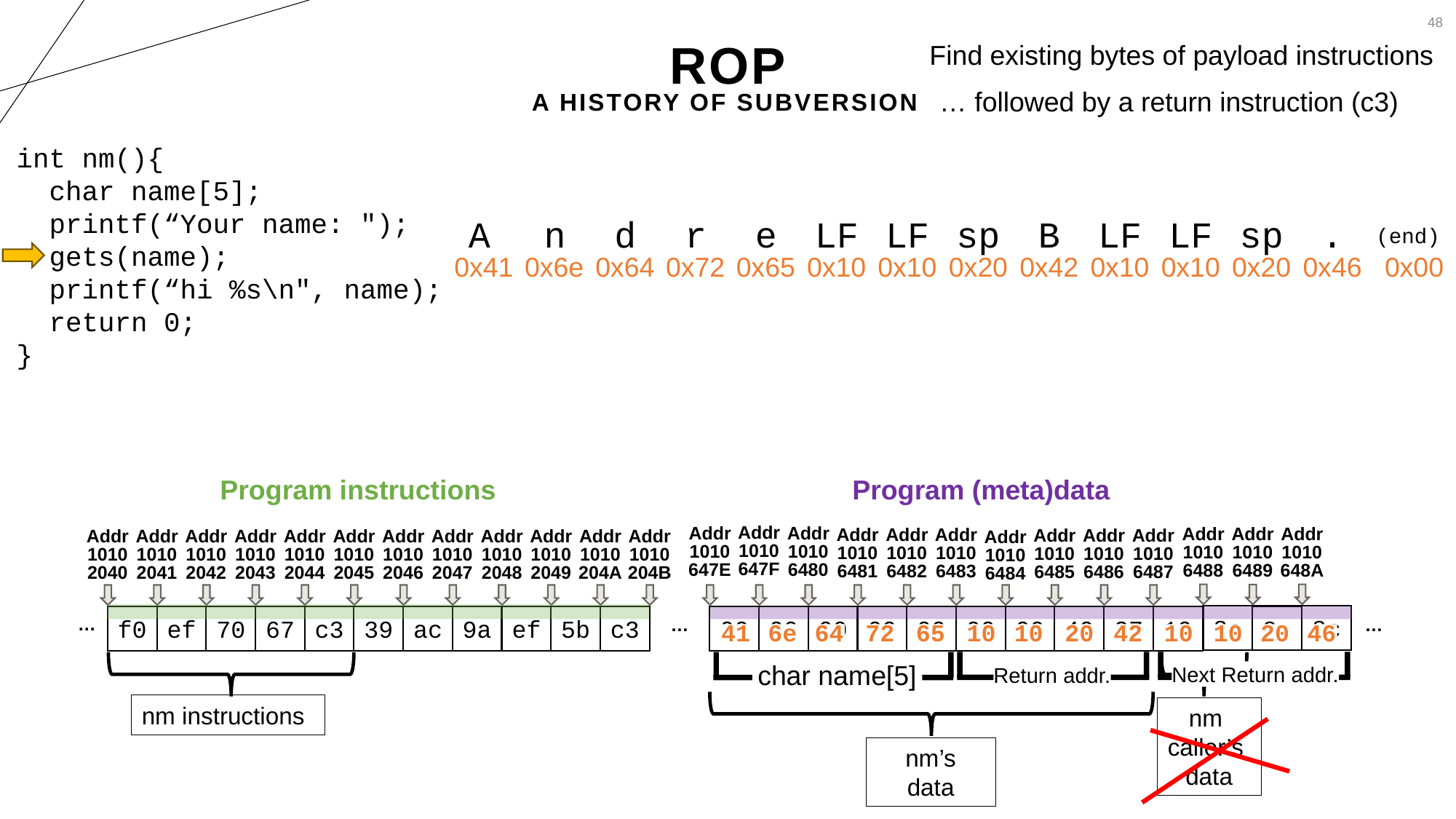

48
# ROP
A history of Subversion
Find existing bytes of payload instructions
… followed by a return instruction (c3)
int nm(){
  char name[5];
  printf(“Your name: ");
  gets(name);
  printf(“hi %s\n", name);
  return 0;
}
A
0x41
n
0x6e
d
0x64
r
0x72
e
0x65
LF
0x10
LF
0x10
sp
0x20
B
0x42
LF
0x10
LF
0x10
sp
0x20
.
0x46
(end)
0x00

Program (meta)data
Program instructions

Addr
1010
647F

00
Addr
1010
6480

00
Addr
1010
647E

00
Addr
1010
6488

8c
Addr
1010
648A

8c
Addr
1010
6489

8c
Addr
1010
6481

00
Addr
1010
6483

00
Addr
1010
6482

00
Addr
1010
6485

40
Addr
1010
6486

27
Addr
1010
6487

19
Addr
1010
2040
Addr
1010
2041
Addr
1010
2042
Addr
1010
2043
Addr
1010
2044
Addr
1010
2045
Addr
1010
2046
Addr
1010
2047
Addr
1010
2048
Addr
1010
2049
Addr
1010
204A
Addr
1010
204B
Addr
1010
6484

00

f0
ef
70
67
c3
39
ac
9a
ef
5b
c3

…
…
…
41
6e
64
72
65
10
10
20
42
10
10
20
46

Next Return addr.

Return addr.

char name[5]
nm instructions
nm
caller’s
data
nm’s
data